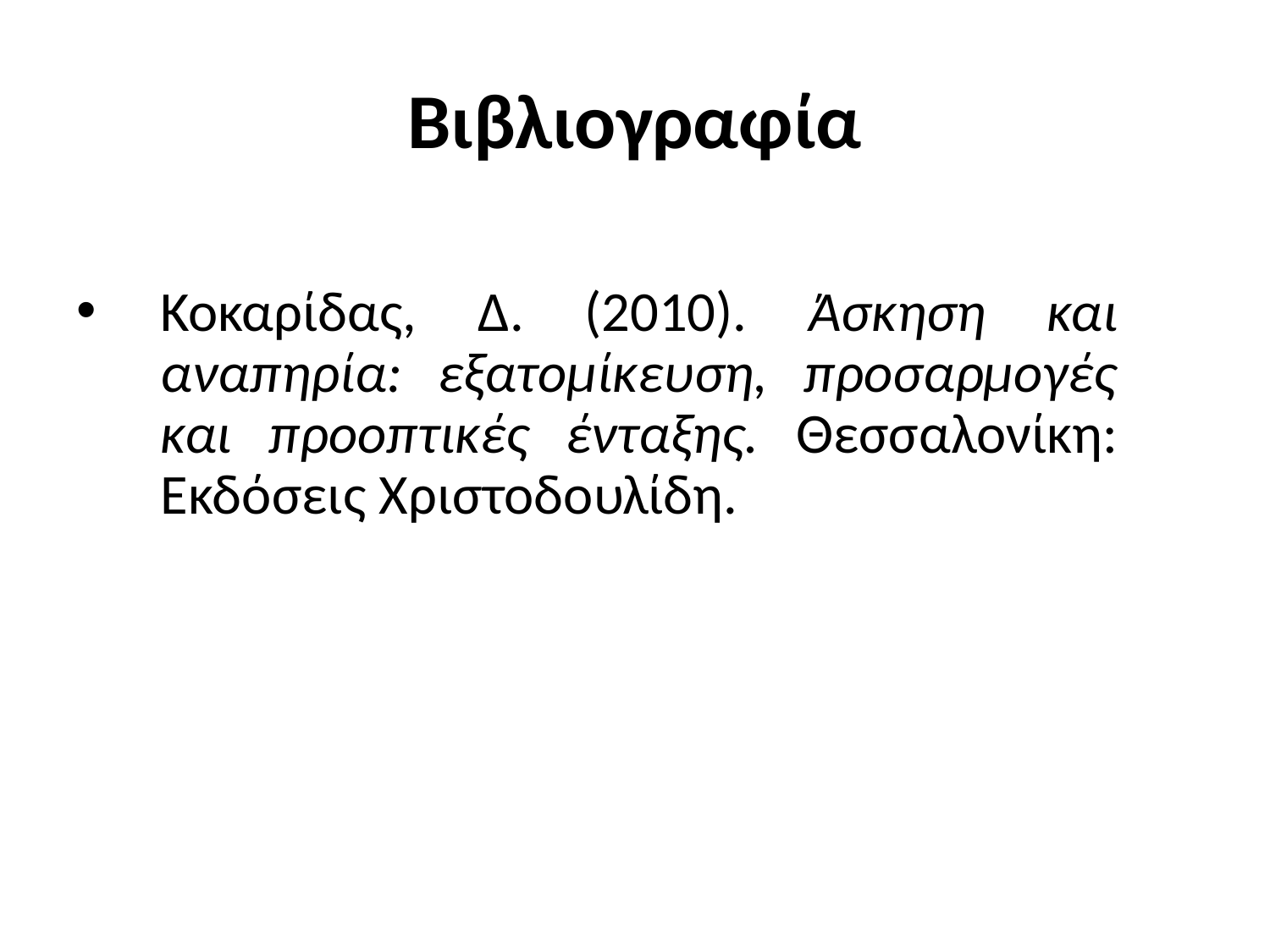

# Βιβλιογραφία
Κοκαρίδας, Δ. (2010). Άσκηση και αναπηρία: εξατομίκευση, προσαρμογές και προοπτικές ένταξης. Θεσσαλονίκη: Εκδόσεις Χριστοδουλίδη.